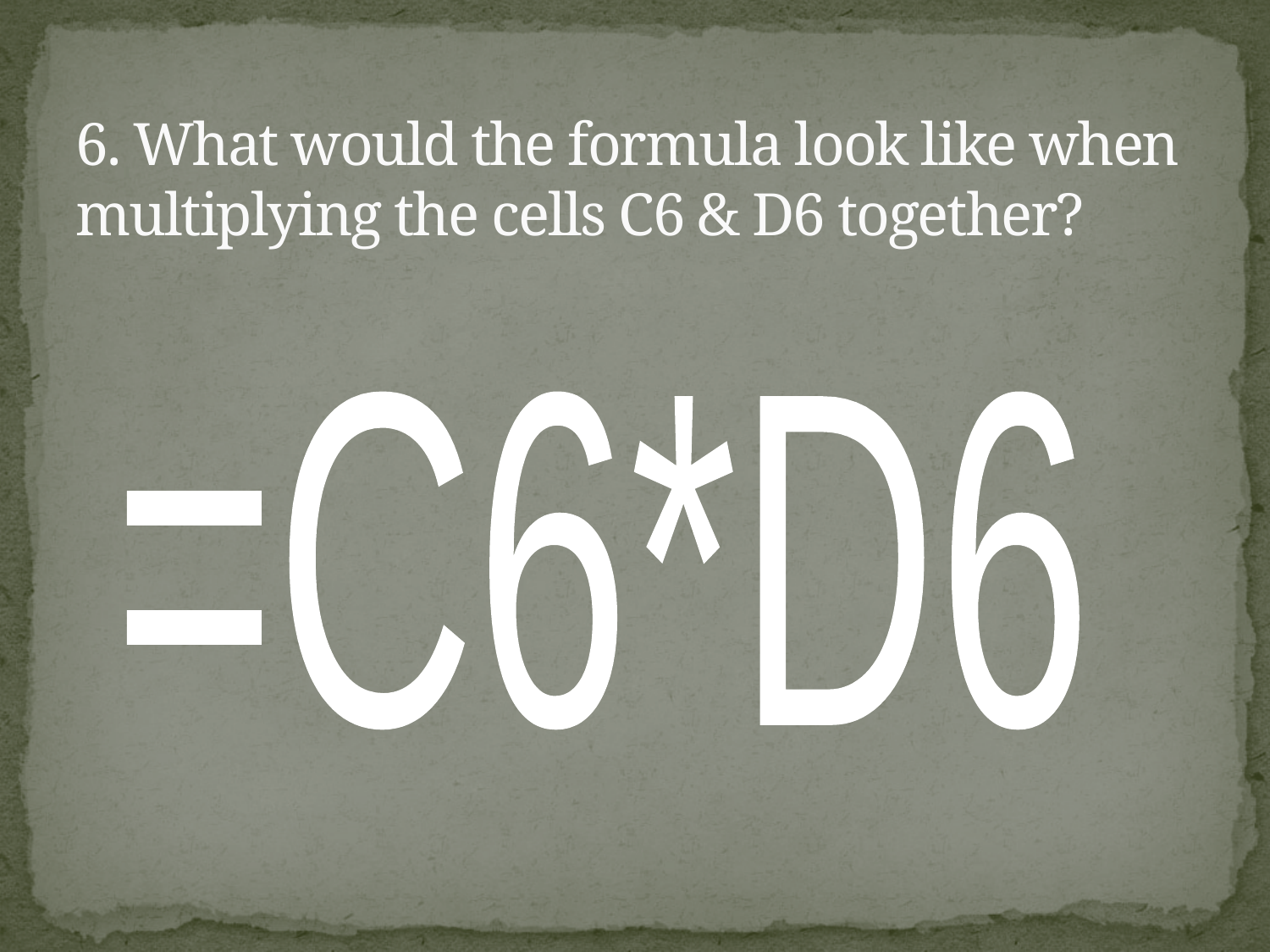

# 6. What would the formula look like when multiplying the cells C6 & D6 together?
=C6*D6